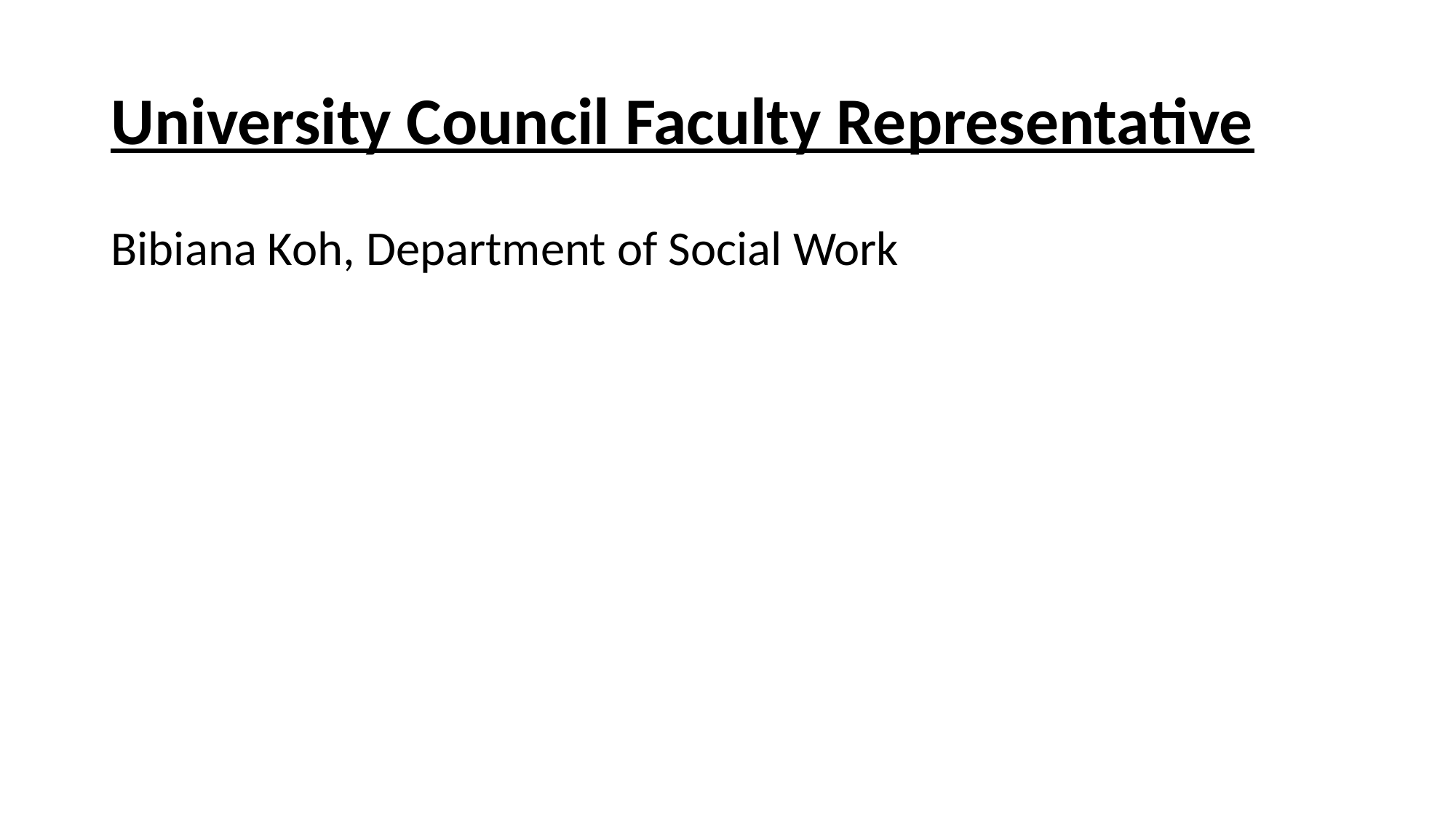

# University Council Faculty Representative
Bibiana Koh, Department of Social Work